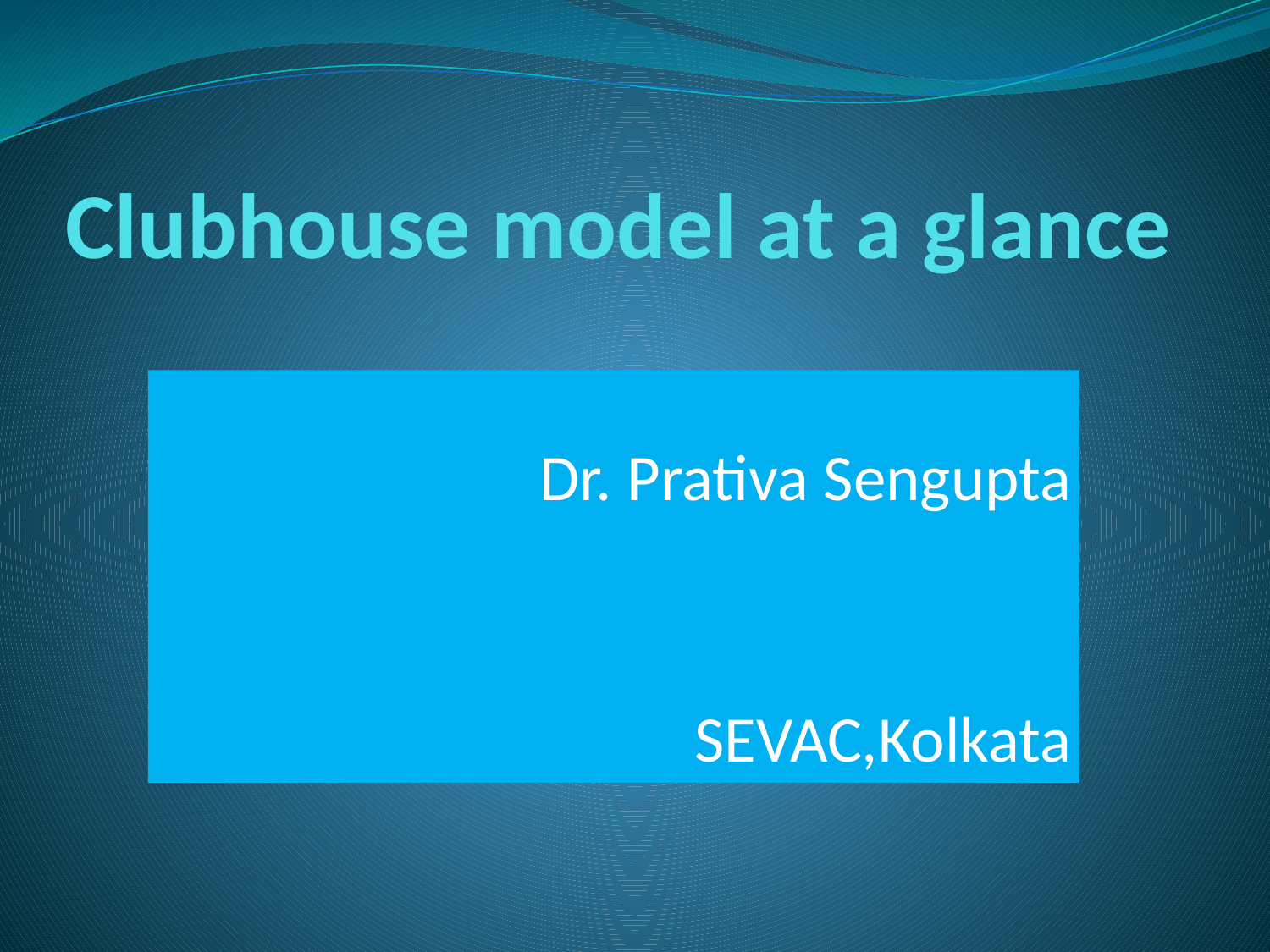

# Clubhouse model at a glance

Dr. Prativa Sengupta

SEVAC,Kolkata